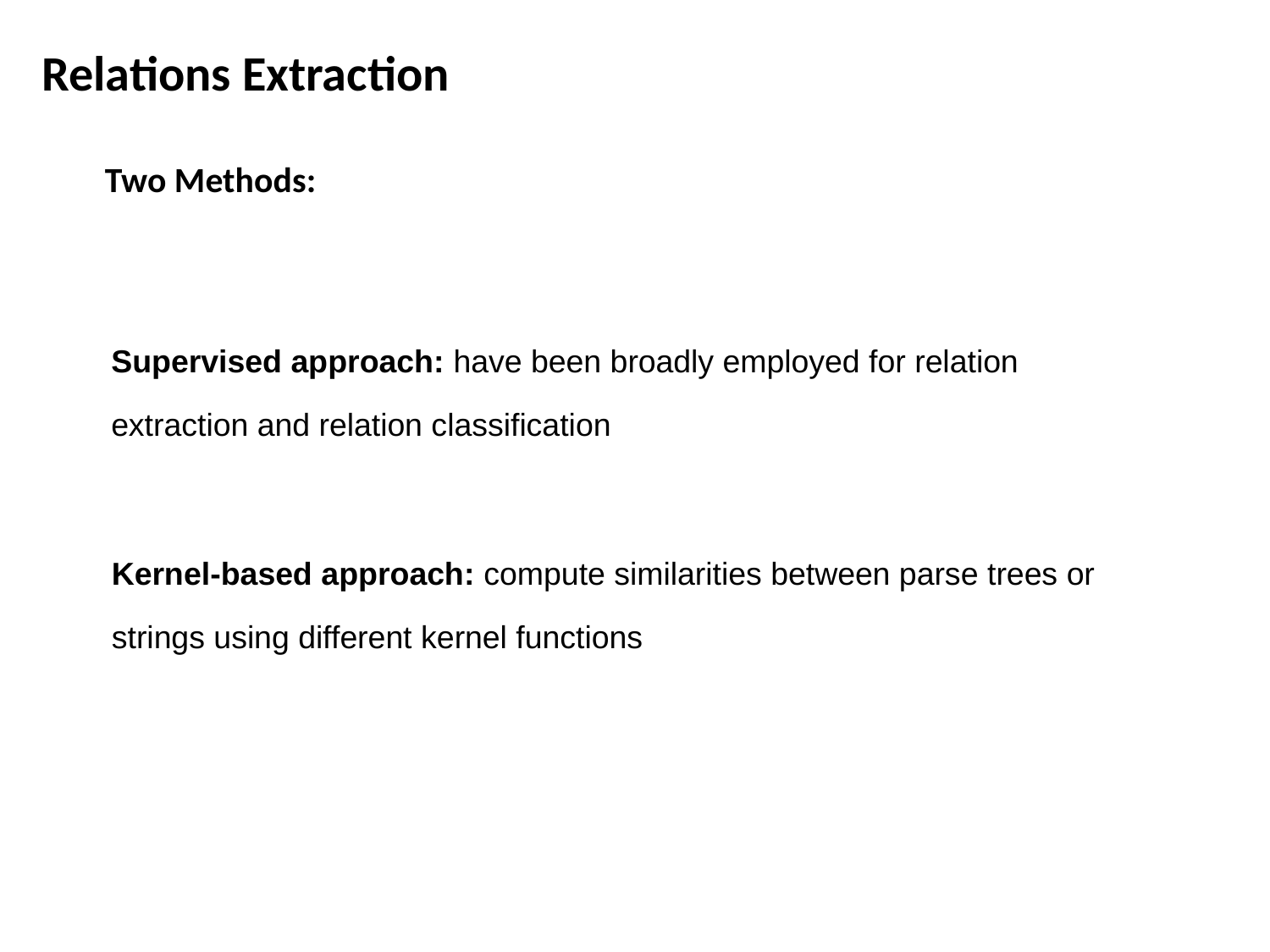

Relations Extraction
Two Methods:
Supervised approach: have been broadly employed for relation extraction and relation classification
Kernel-based approach: compute similarities between parse trees or strings using different kernel functions
5